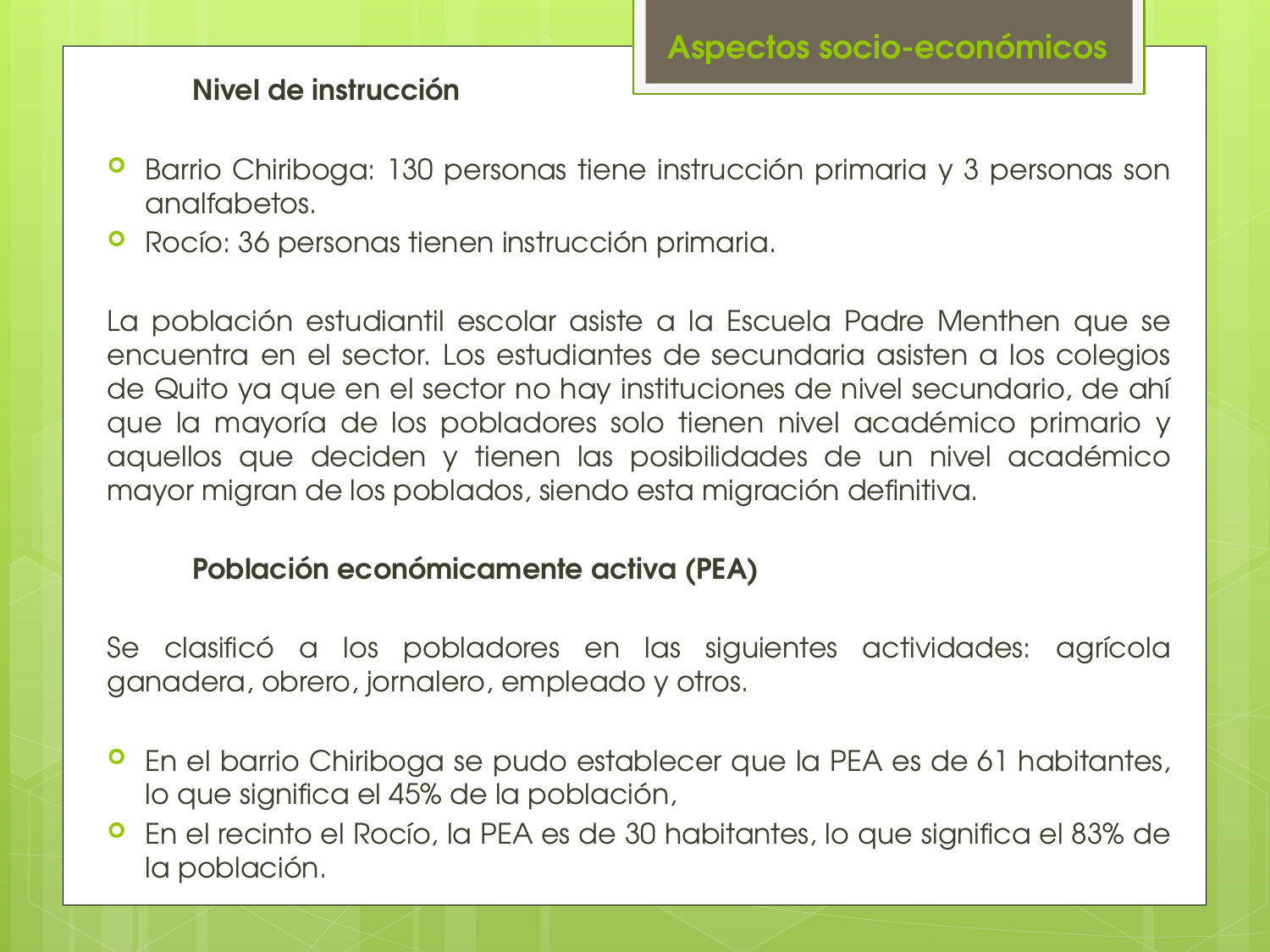

# Aspectos socio-económicos
Nivel de instrucción

Barrio Chiriboga: 130 personas tiene instrucción primaria y 3 personas son analfabetos.
Rocío: 36 personas tienen instrucción primaria.

La población estudiantil escolar asiste a la Escuela Padre Menthen que se encuentra en el sector. Los estudiantes de secundaria asisten a los colegios de Quito ya que en el sector no hay instituciones de nivel secundario, de ahí que la mayoría de los pobladores solo tienen nivel académico primario y aquellos que deciden y tienen las posibilidades de un nivel académico mayor migran de los poblados, siendo esta migración definitiva.

Población económicamente activa (PEA)

Se clasificó a los pobladores en las siguientes actividades: agrícola ganadera, obrero, jornalero, empleado y otros.

En el barrio Chiriboga se pudo establecer que la PEA es de 61 habitantes, lo que significa el 45% de la población,
En el recinto el Rocío, la PEA es de 30 habitantes, lo que significa el 83% de la población.